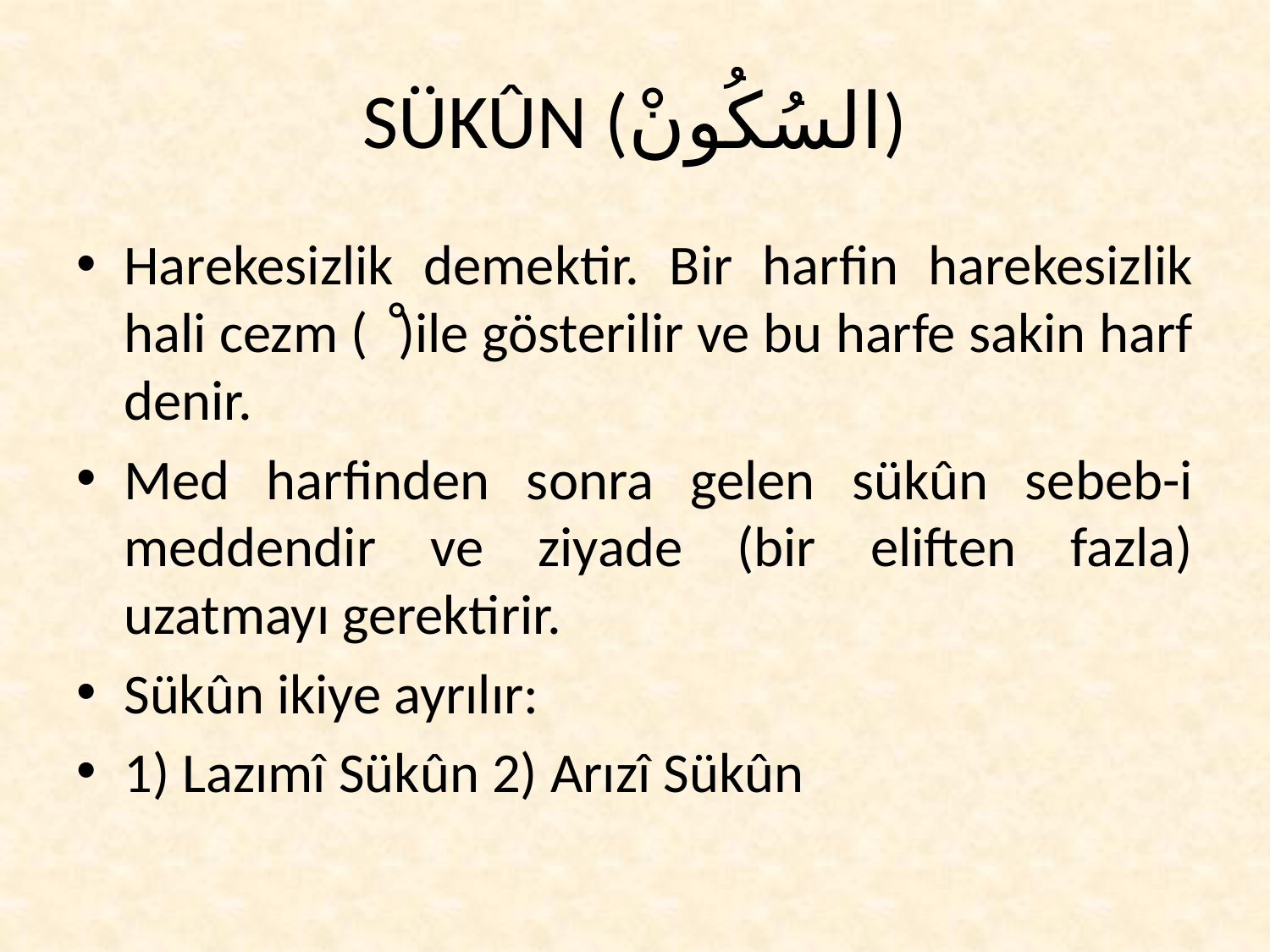

# SÜKÛN (السُكُونْ)
Harekesizlik demektir. Bir harfin harekesizlik hali cezm ( ْ )ile gösterilir ve bu harfe sakin harf denir.
Med harfinden sonra gelen sükûn sebeb-i meddendir ve ziyade (bir eliften fazla) uzatmayı gerektirir.
Sükûn ikiye ayrılır:
1) Lazımî Sükûn 2) Arızî Sükûn